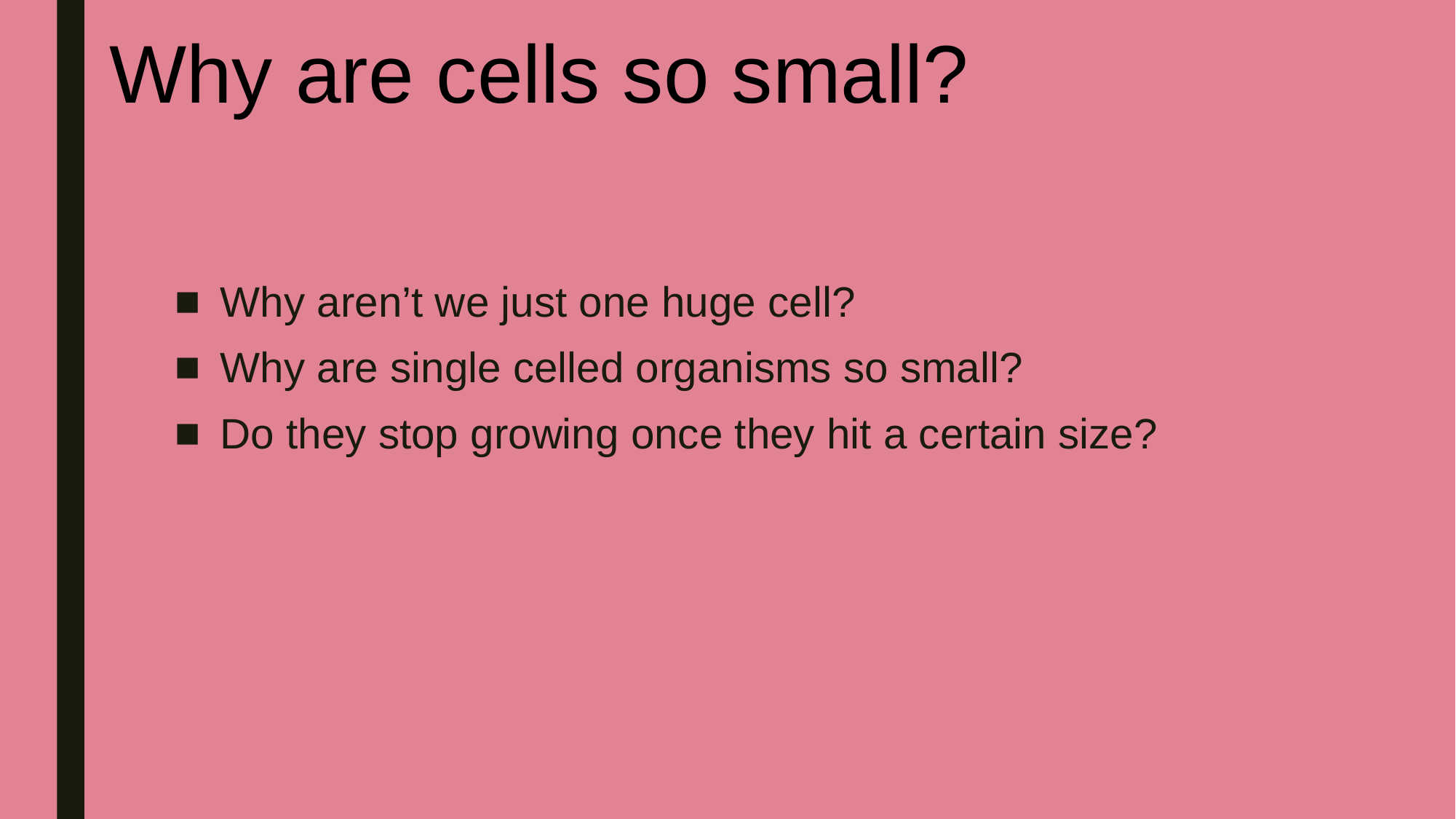

# Why are cells so small?
Why aren’t we just one huge cell?
Why are single celled organisms so small?
Do they stop growing once they hit a certain size?